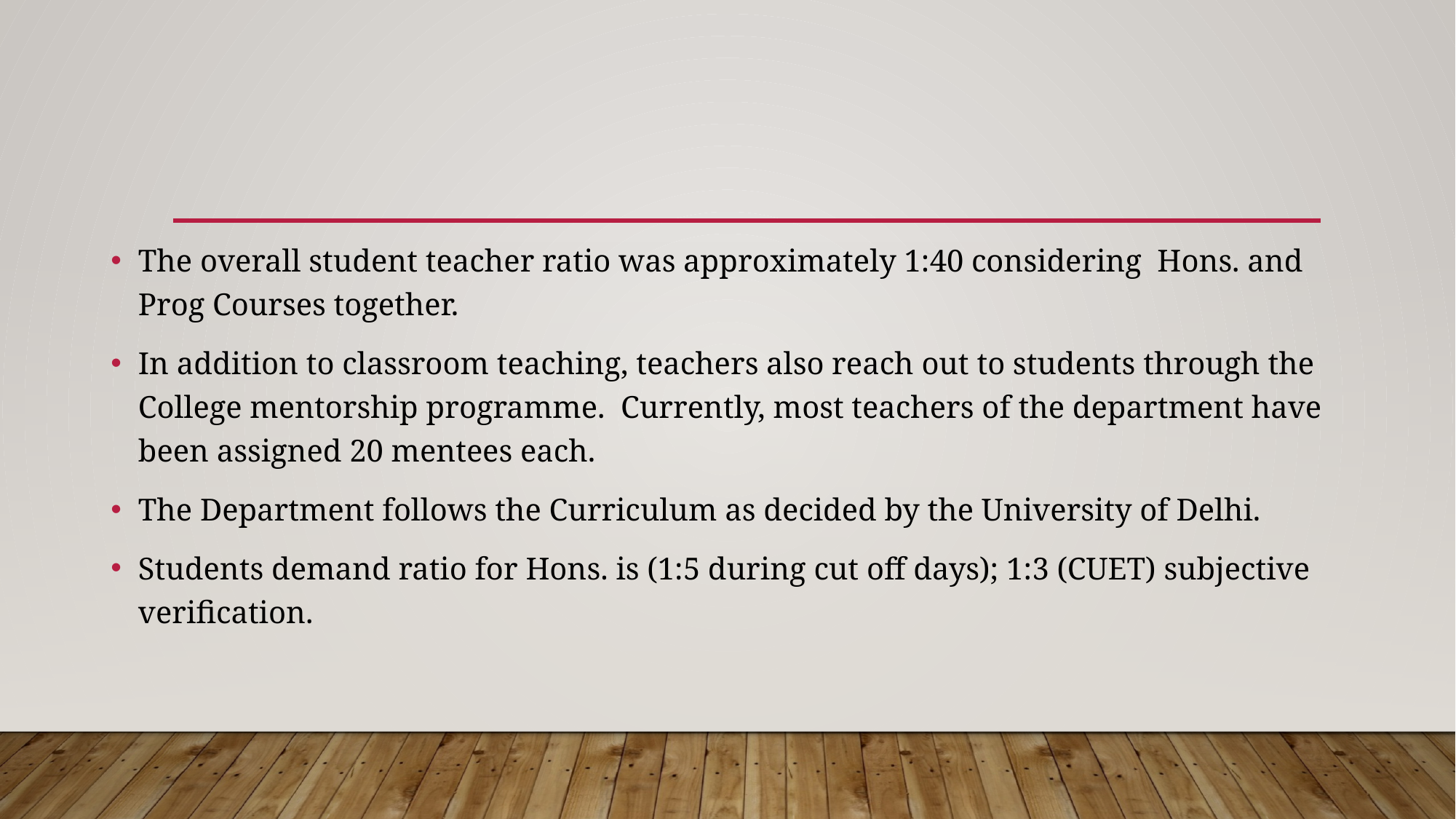

#

The overall student teacher ratio was approximately 1:40 considering  Hons. and Prog Courses together.
In addition to classroom teaching, teachers also reach out to students through the College mentorship programme.  Currently, most teachers of the department have been assigned 20 mentees each.
The Department follows the Curriculum as decided by the University of Delhi.
Students demand ratio for Hons. is (1:5 during cut off days); 1:3 (CUET) subjective verification.